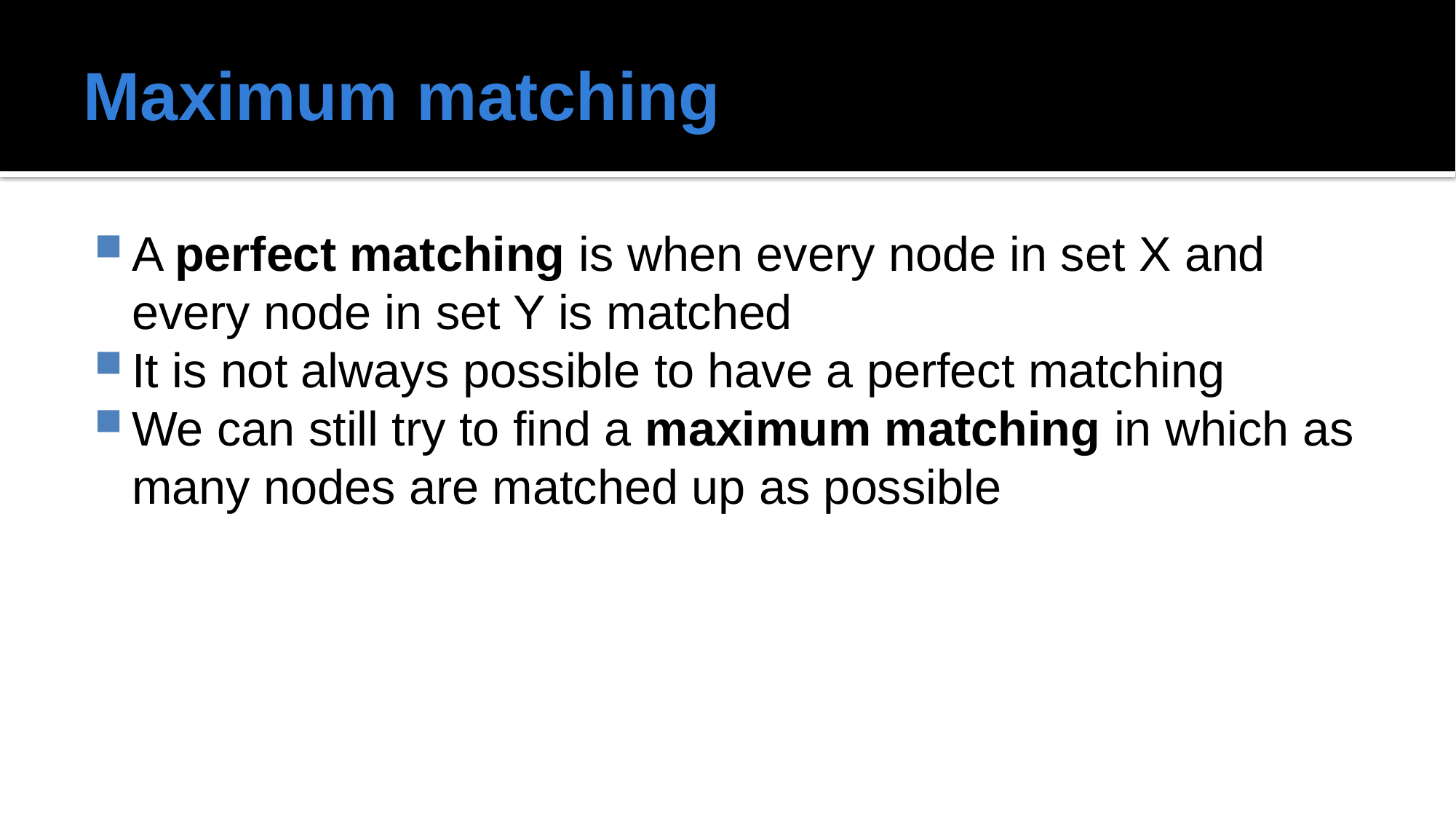

# Maximum matching
A perfect matching is when every node in set X and every node in set Y is matched
It is not always possible to have a perfect matching
We can still try to find a maximum matching in which as many nodes are matched up as possible